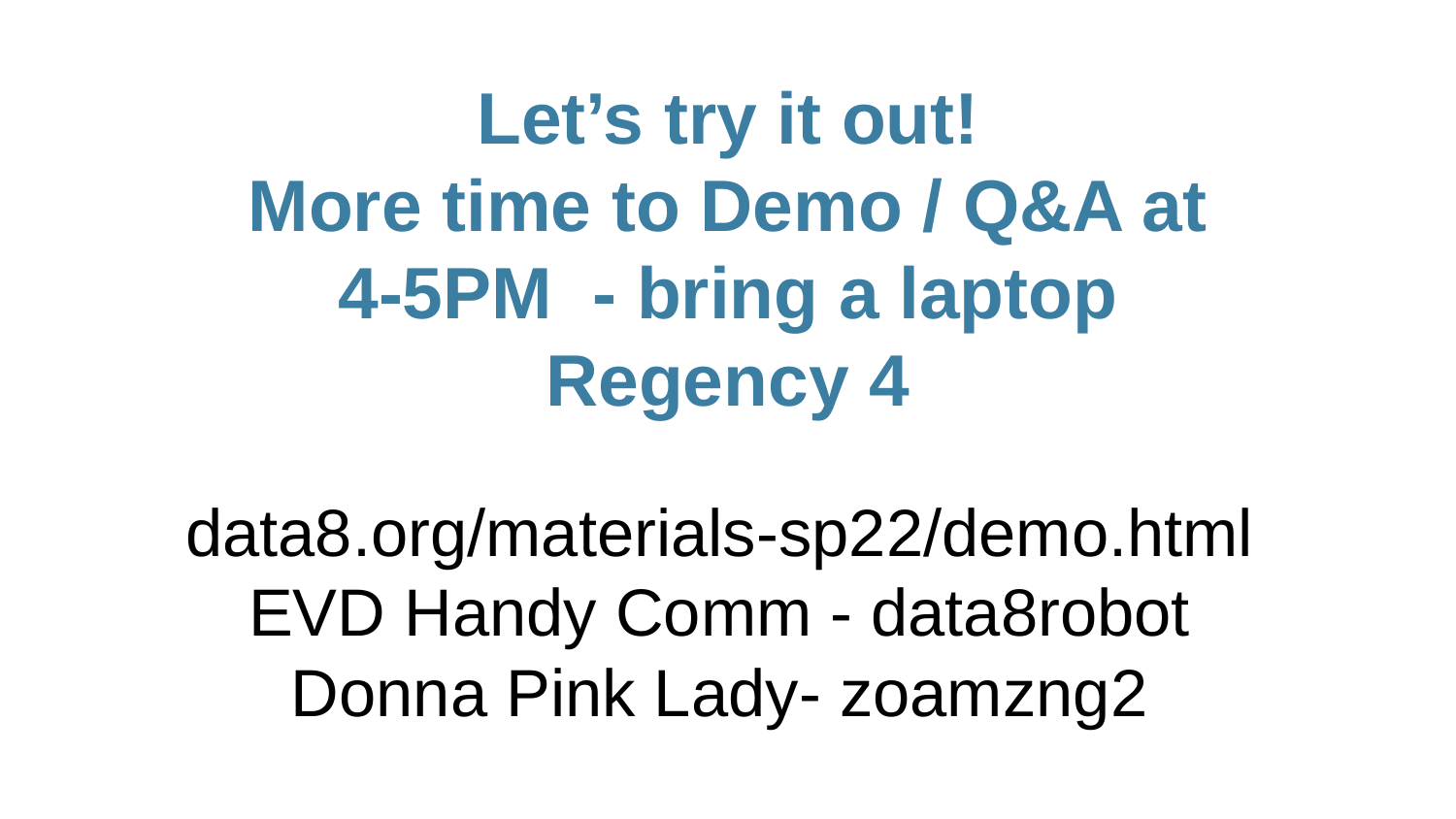

# Let’s try it out!
More time to Demo / Q&A at 4-5PM  - bring a laptop
Regency 4

data8.org/materials-sp22/demo.html
EVD Handy Comm - data8robot
Donna Pink Lady- zoamzng2